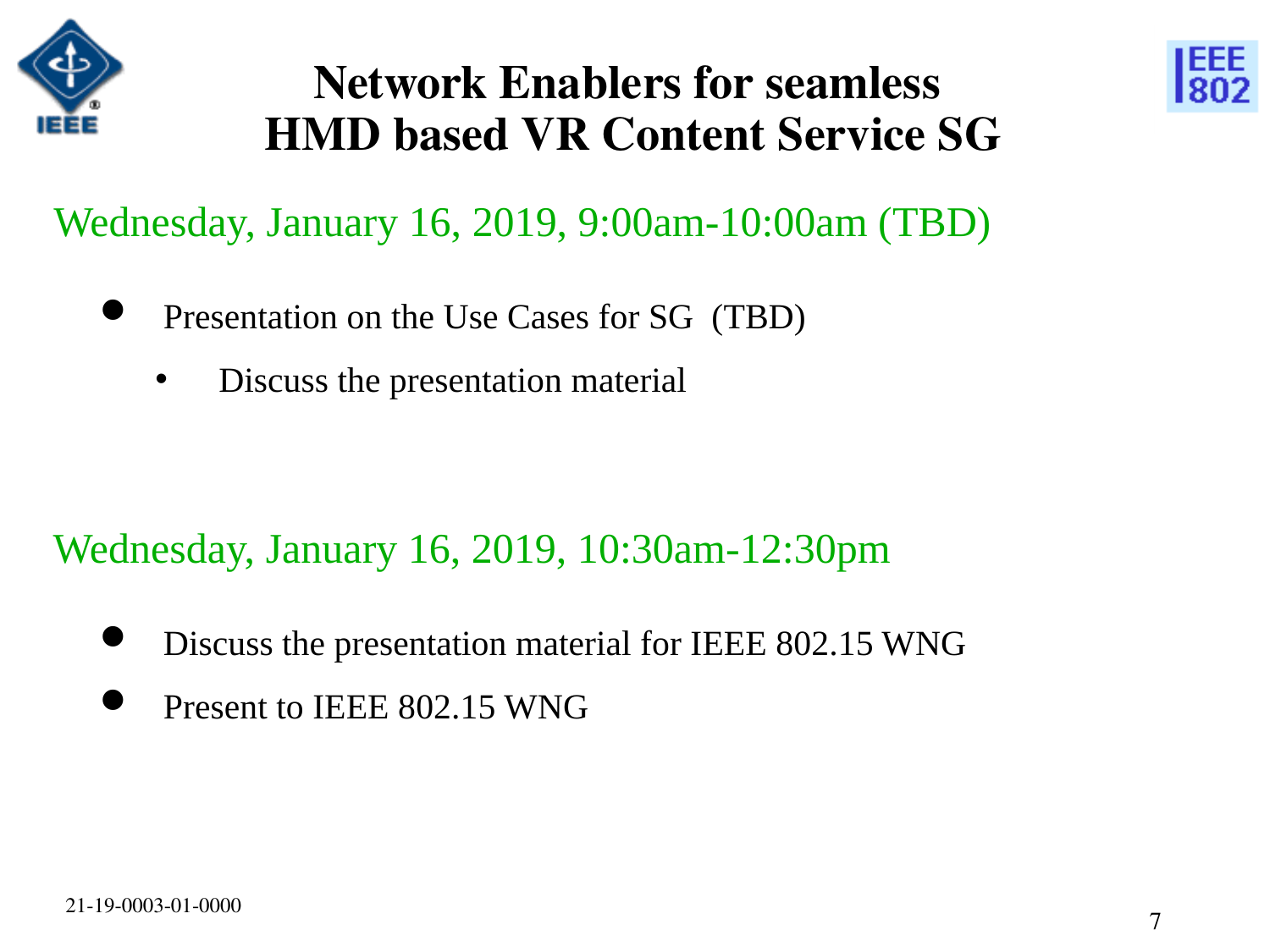

# Network Enablers for seamless HMD based VR Content Service SG
Wednesday, January 16, 2019, 9:00am-10:00am (TBD)
Presentation on the Use Cases for SG  (TBD)
Discuss the presentation material

Wednesday, January 16, 2019, 10:30am-12:30pm
Discuss the presentation material for IEEE 802.15 WNG
Present to IEEE 802.15 WNG
21-19-0003-01-0000
7